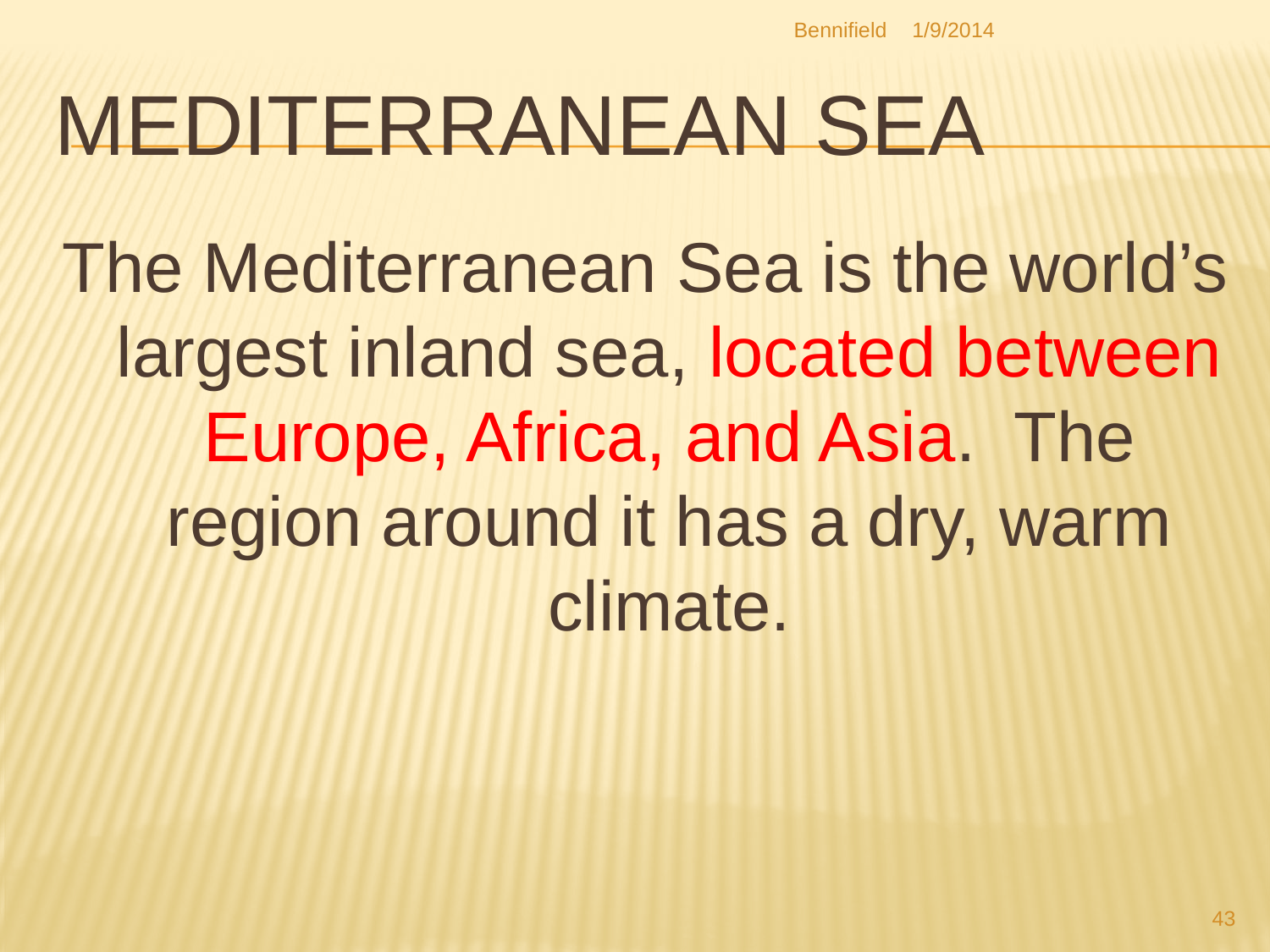

Bennifield
1/9/2014
# Mediterranean Sea
The Mediterranean Sea is the world’s largest inland sea, located between Europe, Africa, and Asia.  The region around it has a dry, warm climate.
43